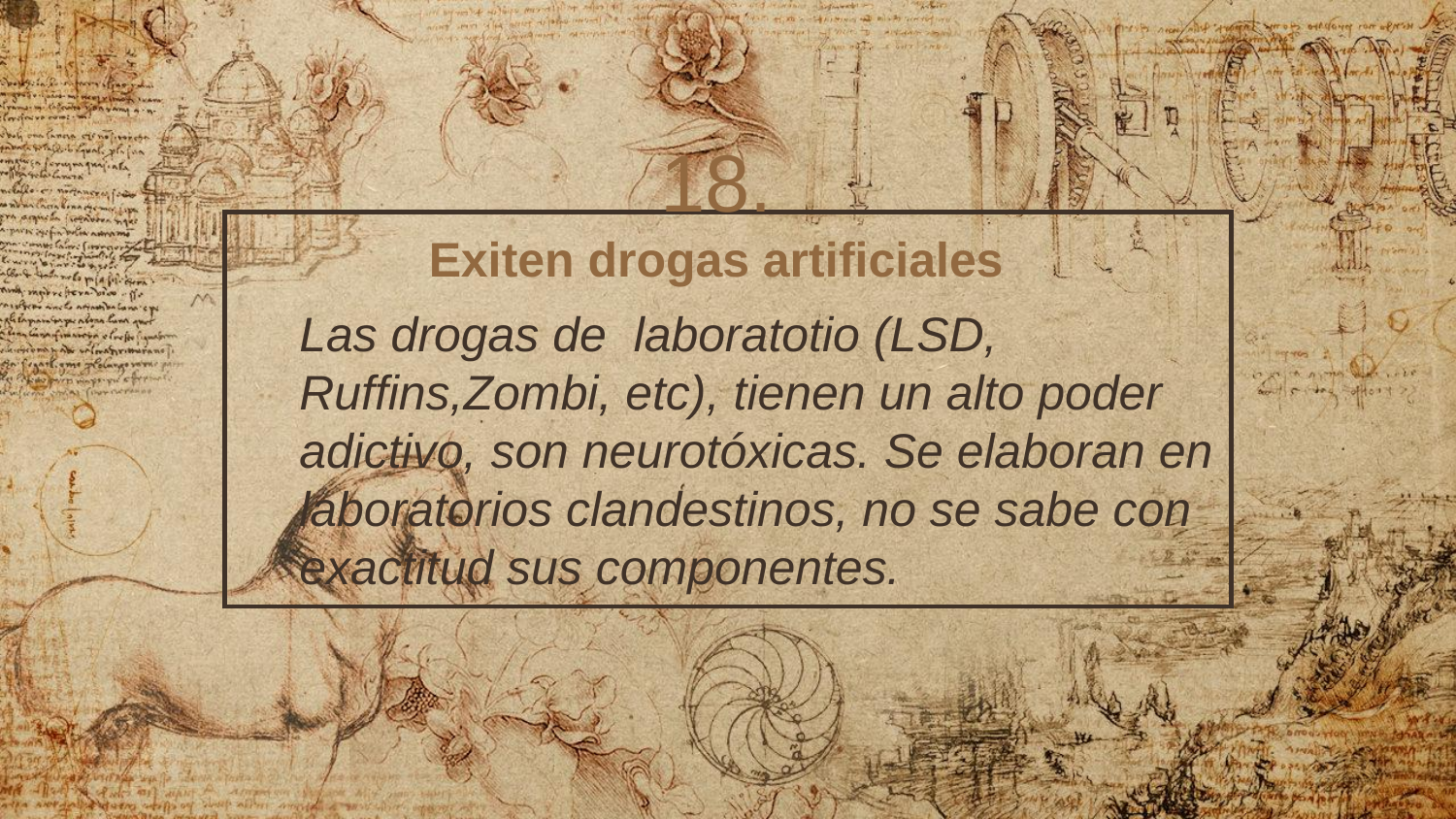

# 18.
Exiten drogas artificiales
Las drogas de  laboratotio (LSD, Ruffins,Zombi, etc), tienen un alto poder adictivo, son neurotóxicas. Se elaboran en laboratorios clandestinos, no se sabe con exactitud sus componentes.